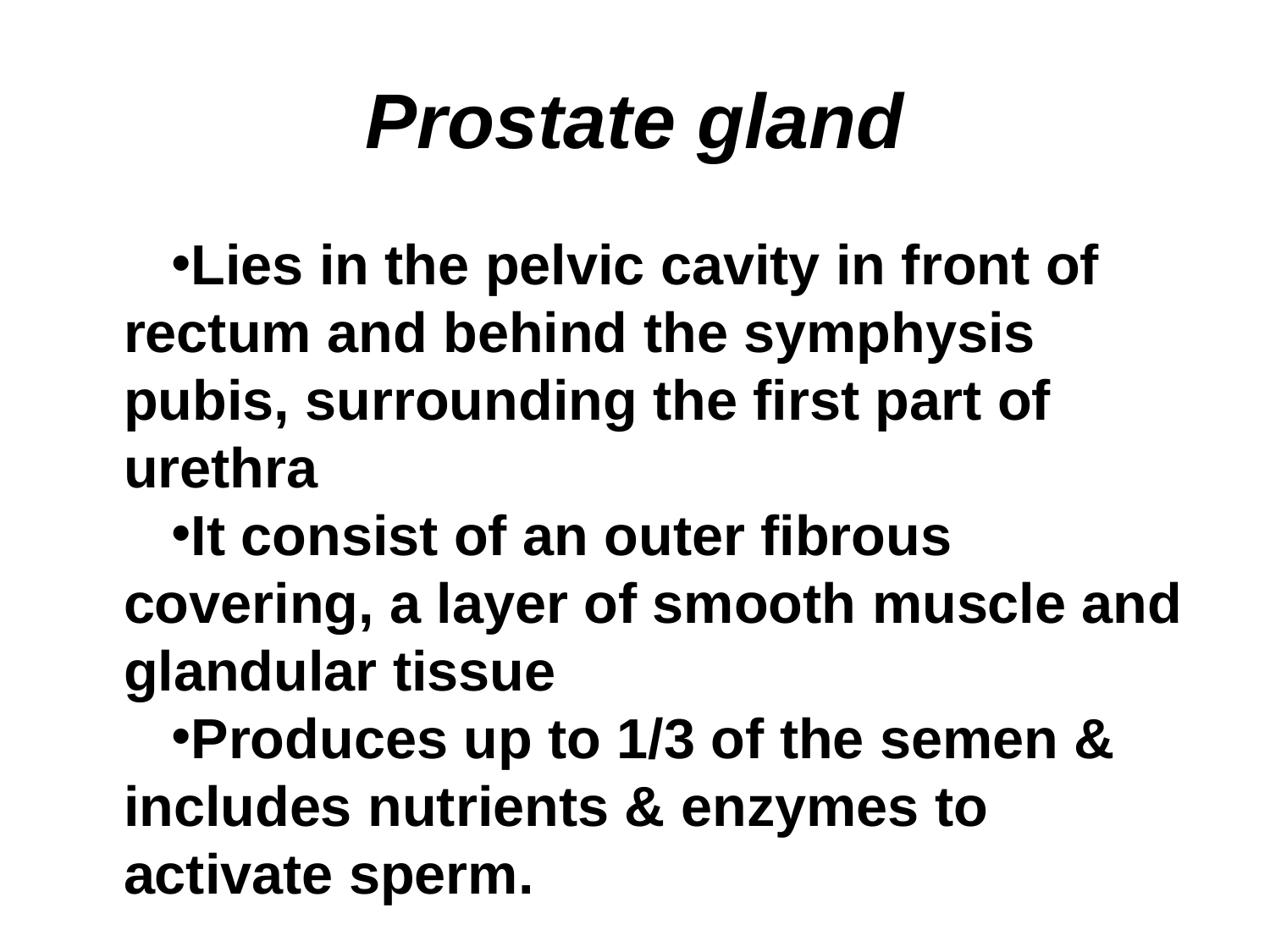

# Prostate gland
Lies in the pelvic cavity in front of rectum and behind the symphysis pubis, surrounding the first part of urethra
It consist of an outer fibrous covering, a layer of smooth muscle and glandular tissue
Produces up to 1/3 of the semen & includes nutrients & enzymes to activate sperm.